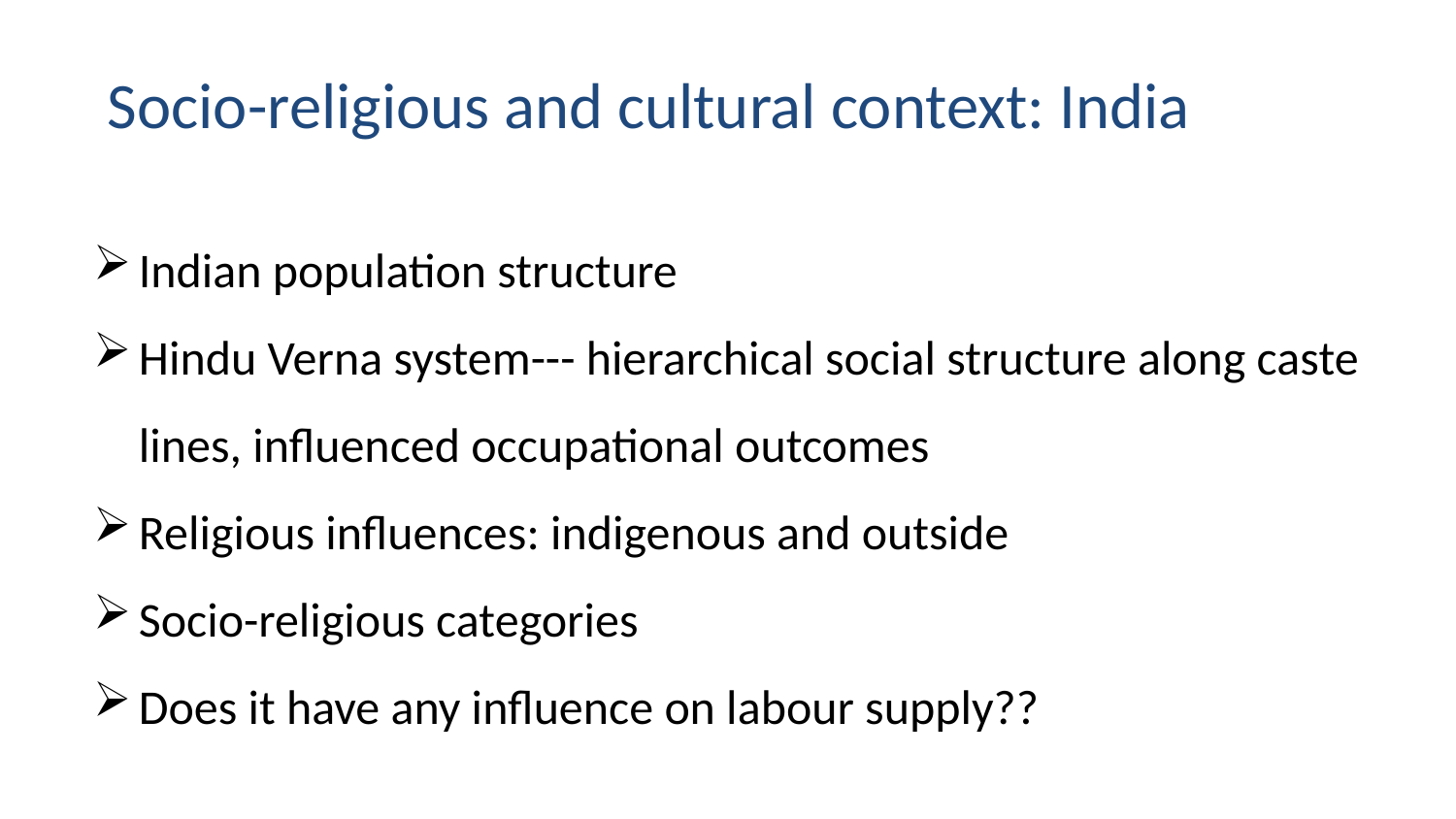

Socio-religious and cultural context: India
Indian population structure
Hindu Verna system--- hierarchical social structure along caste lines, influenced occupational outcomes
Religious influences: indigenous and outside
Socio-religious categories
Does it have any influence on labour supply??